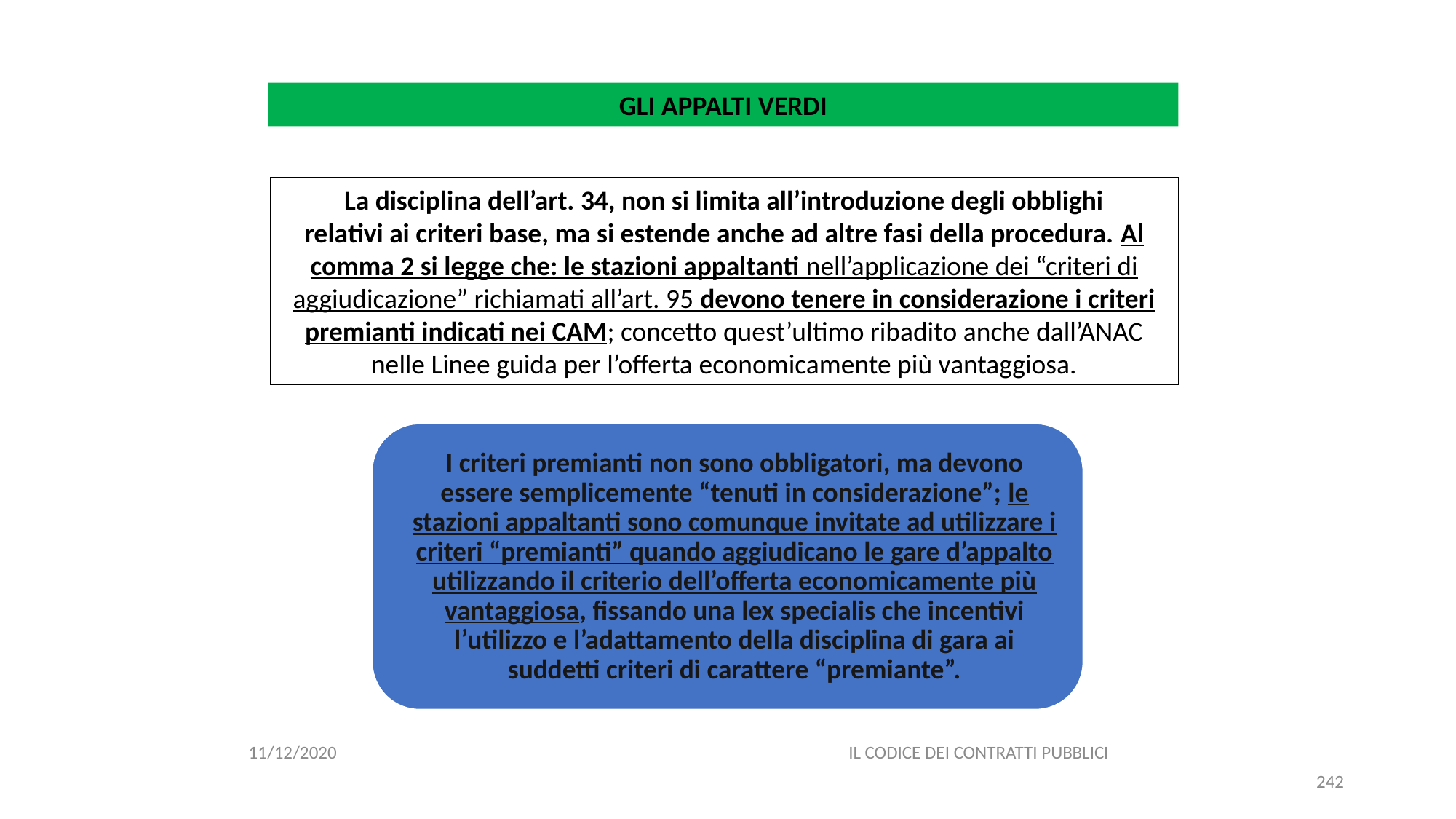

#
GLI APPALTI VERDI
La disciplina dell’art. 34, non si limita all’introduzione degli obblighi
relativi ai criteri base, ma si estende anche ad altre fasi della procedura. Al comma 2 si legge che: le stazioni appaltanti nell’applicazione dei “criteri di aggiudicazione” richiamati all’art. 95 devono tenere in considerazione i criteri premianti indicati nei CAM; concetto quest’ultimo ribadito anche dall’ANAC nelle Linee guida per l’offerta economicamente più vantaggiosa.
I criteri premianti non sono obbligatori, ma devono essere semplicemente “tenuti in considerazione”; le stazioni appaltanti sono comunque invitate ad utilizzare i criteri “premianti” quando aggiudicano le gare d’appalto utilizzando il criterio dell’offerta economicamente più vantaggiosa, fissando una lex specialis che incentivi l’utilizzo e l’adattamento della disciplina di gara ai suddetti criteri di carattere “premiante”.

11/12/2020
IL CODICE DEI CONTRATTI PUBBLICI
242